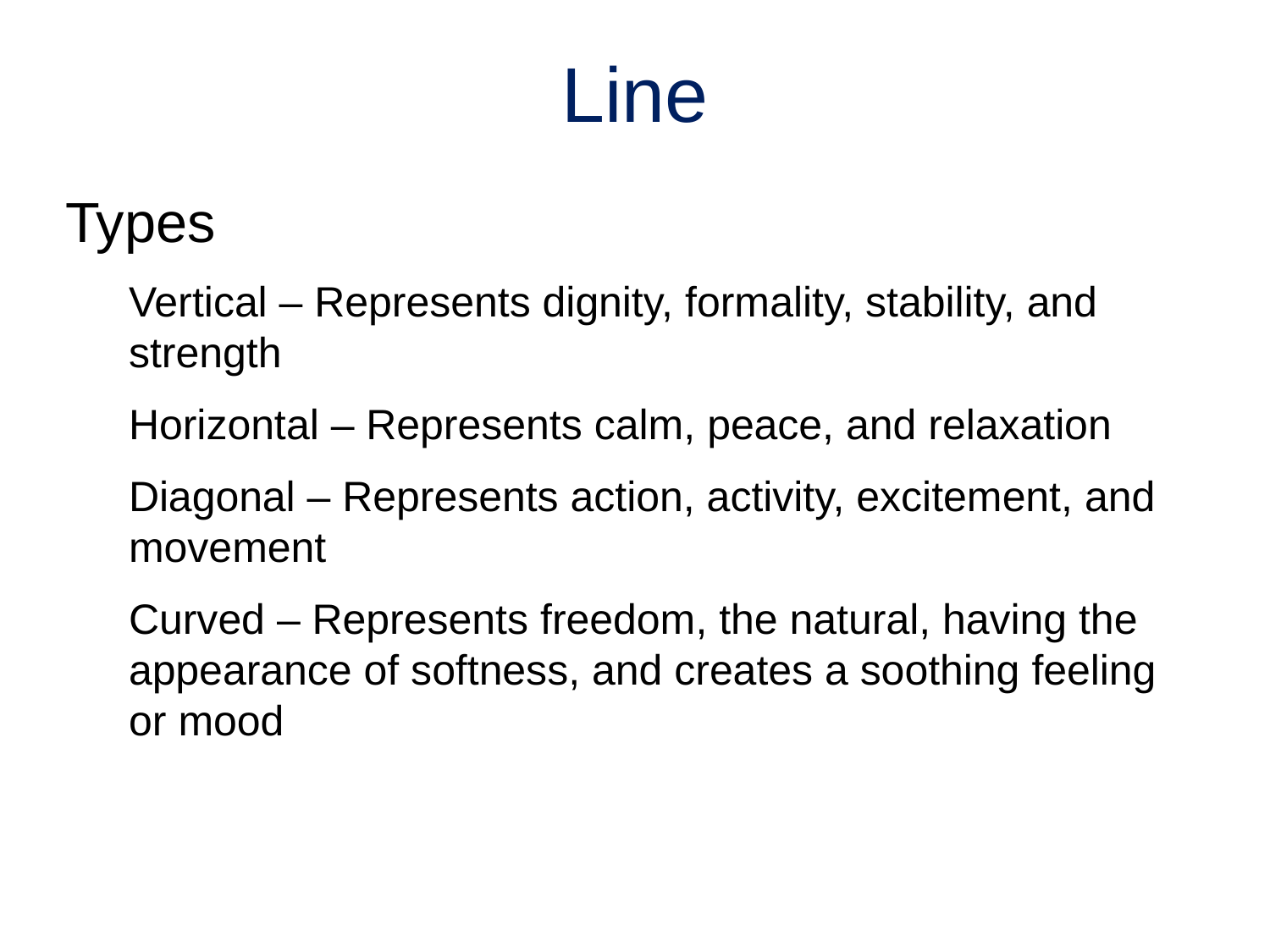

# Line
Types
Vertical – Represents dignity, formality, stability, and strength
Horizontal – Represents calm, peace, and relaxation
Diagonal – Represents action, activity, excitement, and movement
Curved – Represents freedom, the natural, having the appearance of softness, and creates a soothing feeling or mood